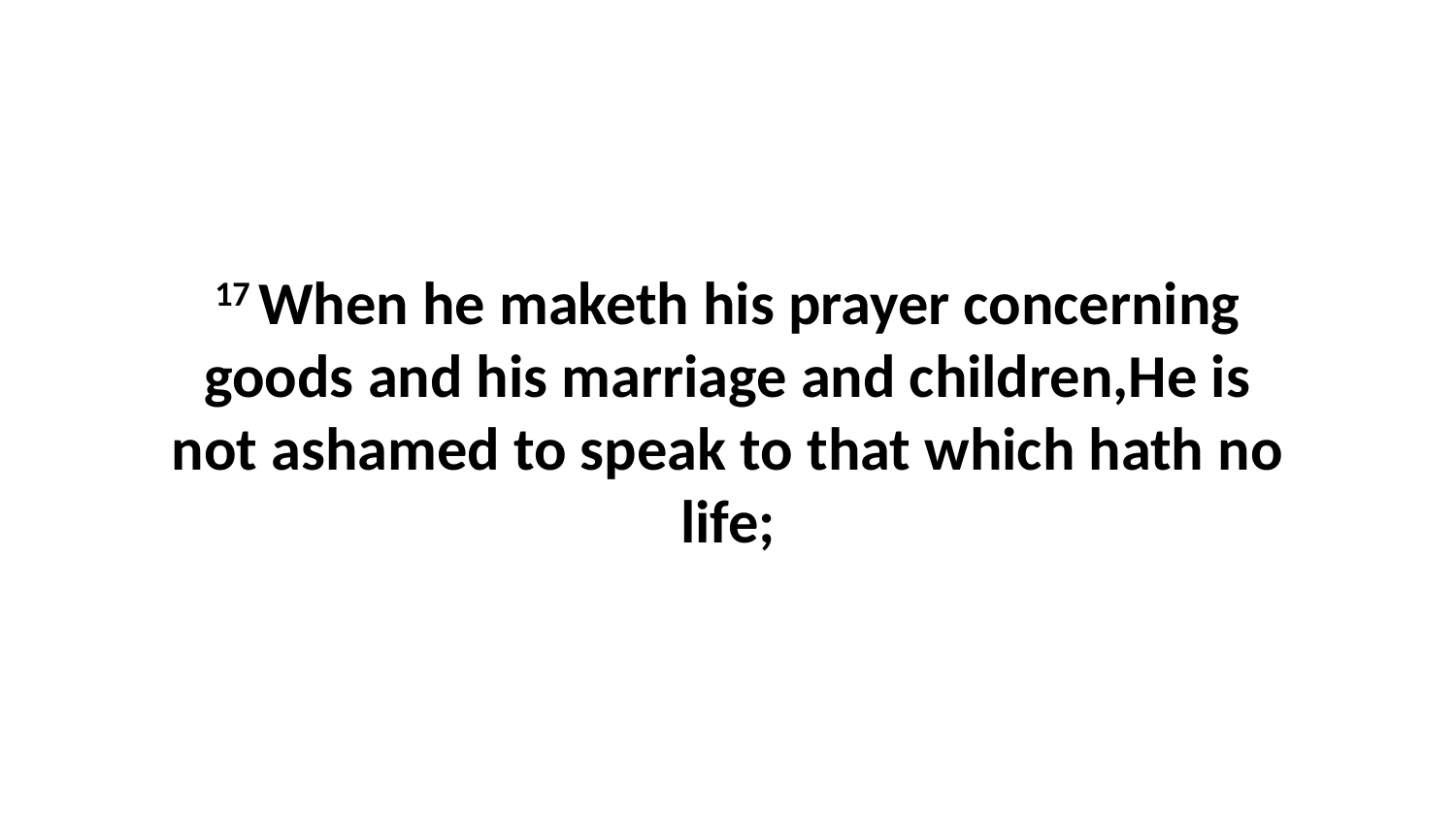

17 When he maketh his prayer concerning goods and his marriage and children,He is not ashamed to speak to that which hath no life;